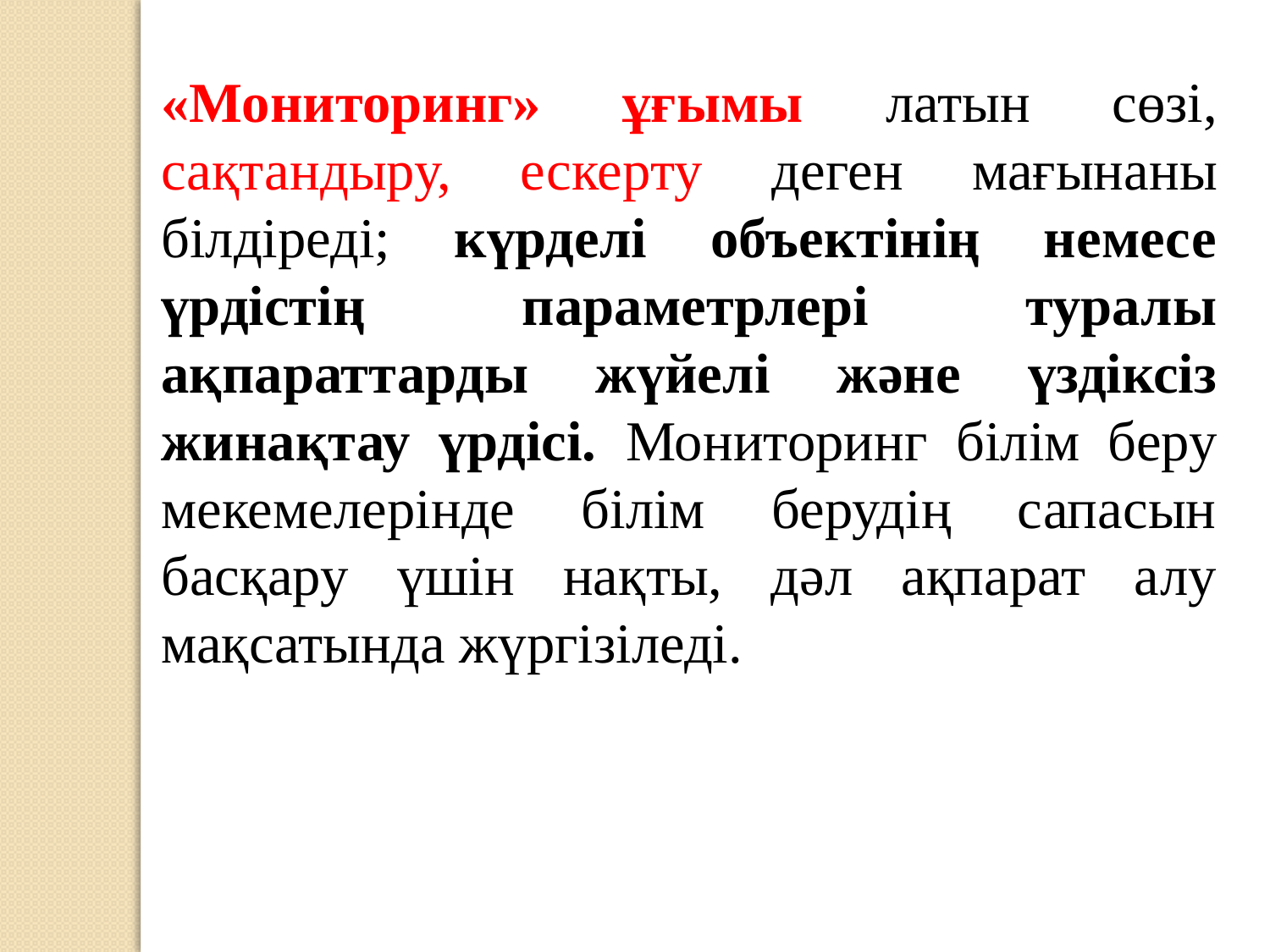

«Мониторинг» ұғымы латын сөзі, сақтандыру, ескерту деген мағынаны білдіреді; күрделі объектінің немесе үрдістің параметрлері туралы ақпараттарды жүйелі және үздіксіз жинақтау үрдісі. Мониторинг білім беру мекемелерінде білім берудің сапасын басқару үшін нақты, дәл ақпарат алу мақсатында жүргізіледі.